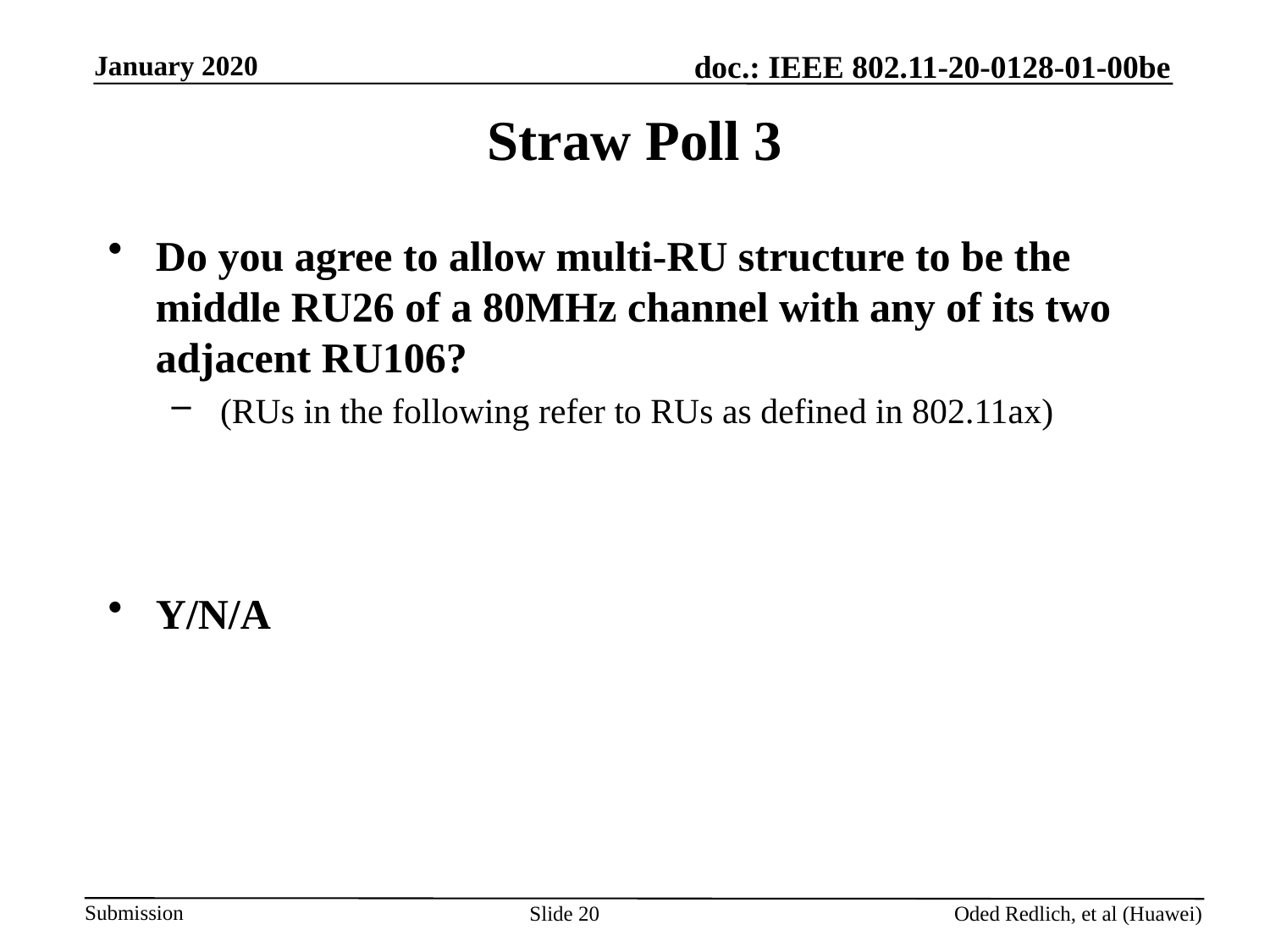

# Straw Poll 3
Do you agree to allow multi-RU structure to be the middle RU26 of a 80MHz channel with any of its two adjacent RU106?
 (RUs in the following refer to RUs as defined in 802.11ax)

Y/N/A